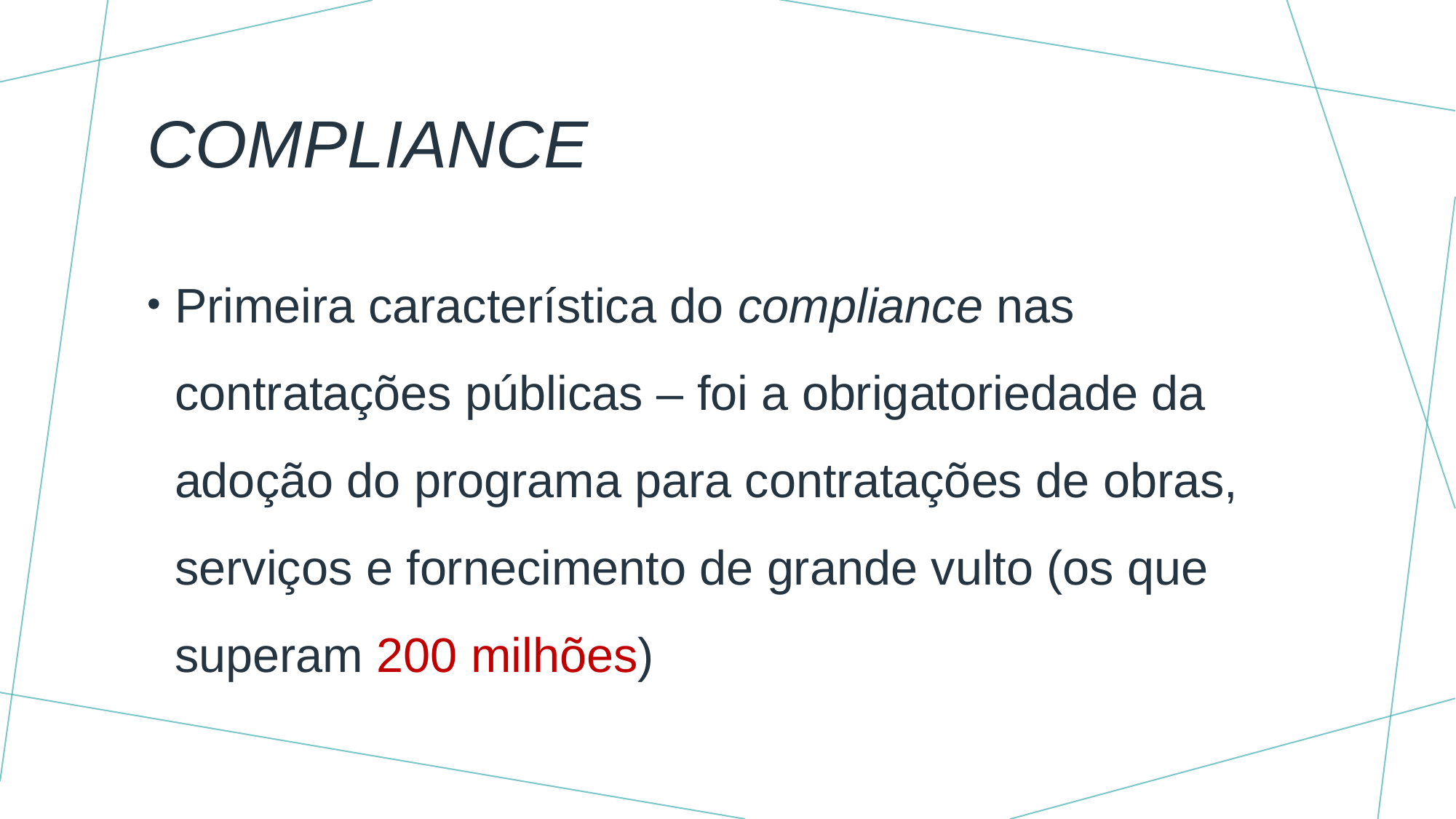

# compliance
Primeira característica do compliance nas contratações públicas – foi a obrigatoriedade da adoção do programa para contratações de obras, serviços e fornecimento de grande vulto (os que superam 200 milhões)